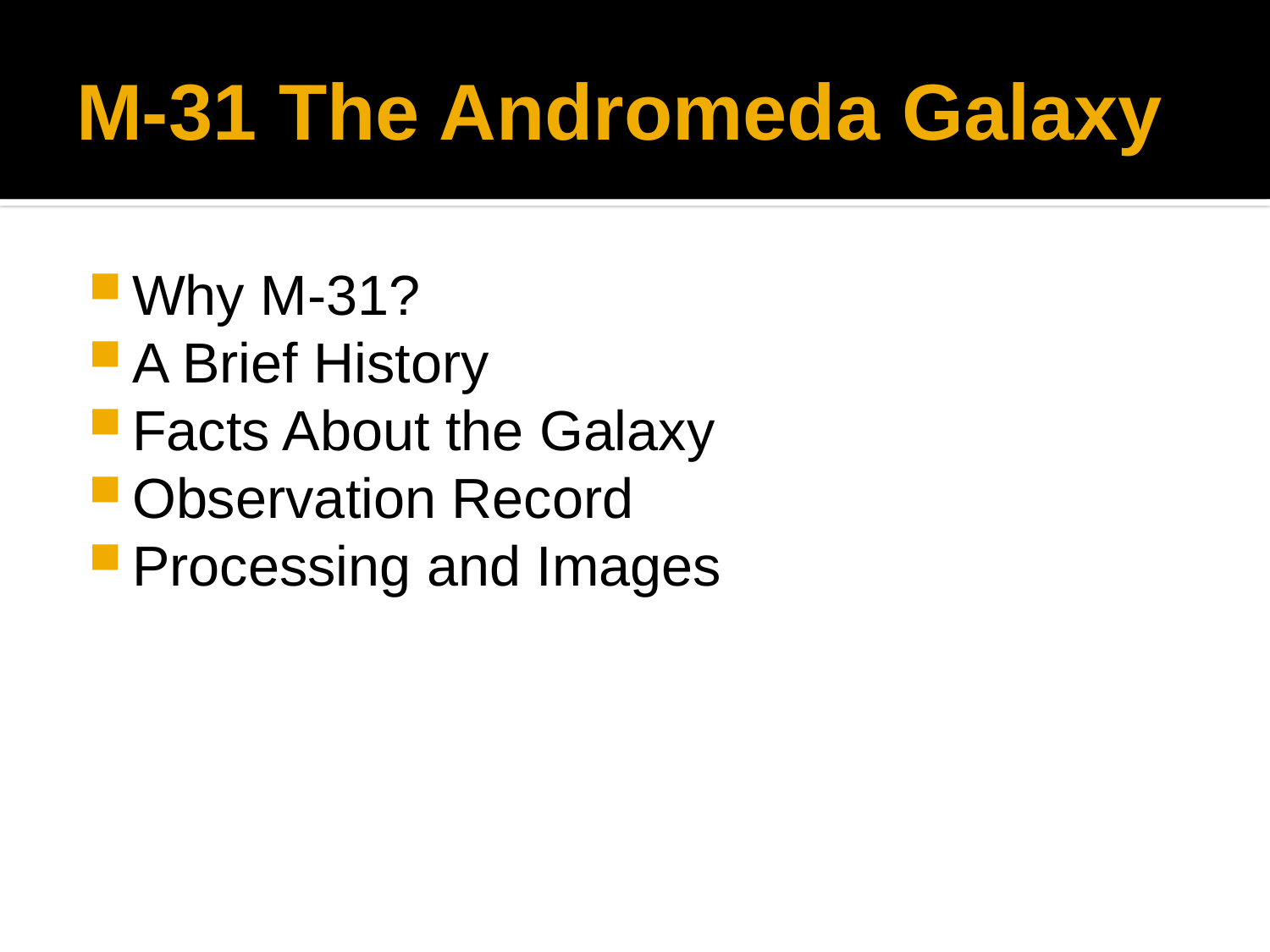

# M-31 The Andromeda Galaxy
Why M-31?
A Brief History
Facts About the Galaxy
Observation Record
Processing and Images